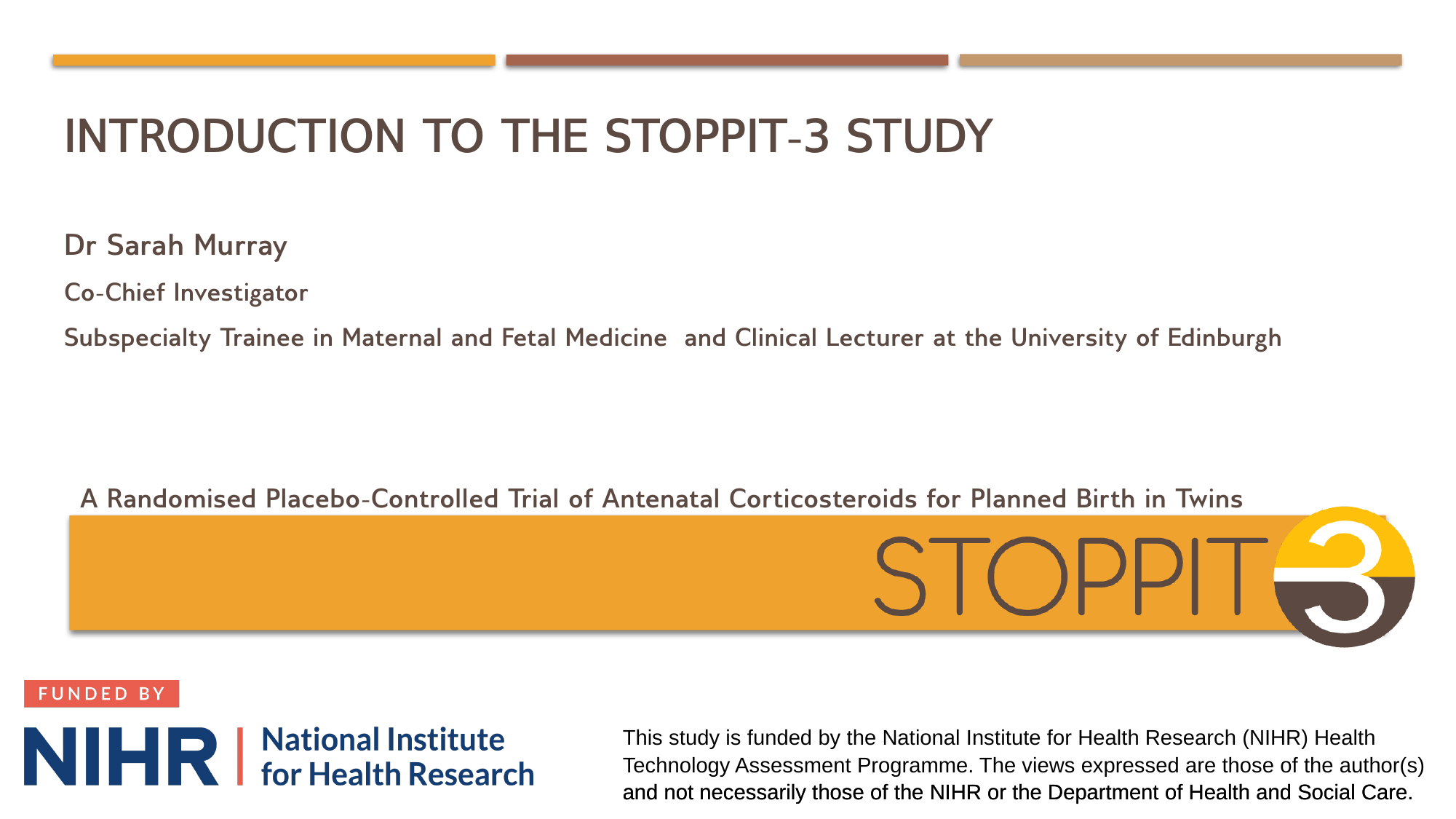

Introduction to the Stoppit-3 study

Dr Sarah Murray
Co-Chief Investigator
Subspecialty Trainee in Maternal and Fetal Medicine  and Clinical Lecturer at the University of Edinburgh

This study is funded by the National Institute for Health Research (NIHR) Health Technology Assessment Programme. The views expressed are those of the author(s) and not necessarily those of the NIHR or the Department of Health and Social Care.